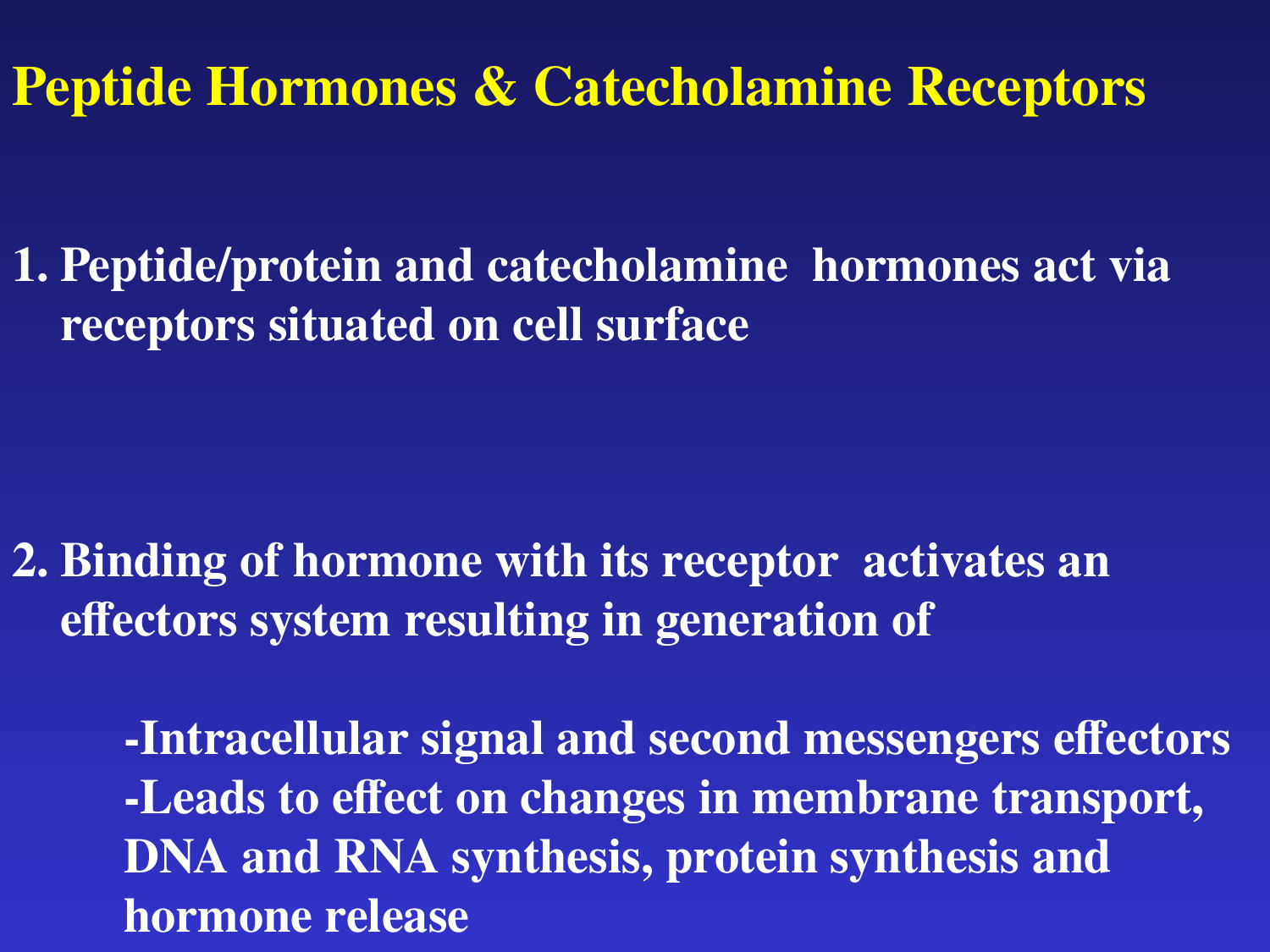

Peptide Hormones & Catecholamine Receptors

Peptide/protein and catecholamine  hormones act via receptors situated on cell surface

Binding of hormone with its receptor  activates an effectors system resulting in generation of

	-Intracellular signal and second messengers effectors
	-Leads to effect on changes in membrane transport, DNA and RNA synthesis, protein synthesis and hormone release